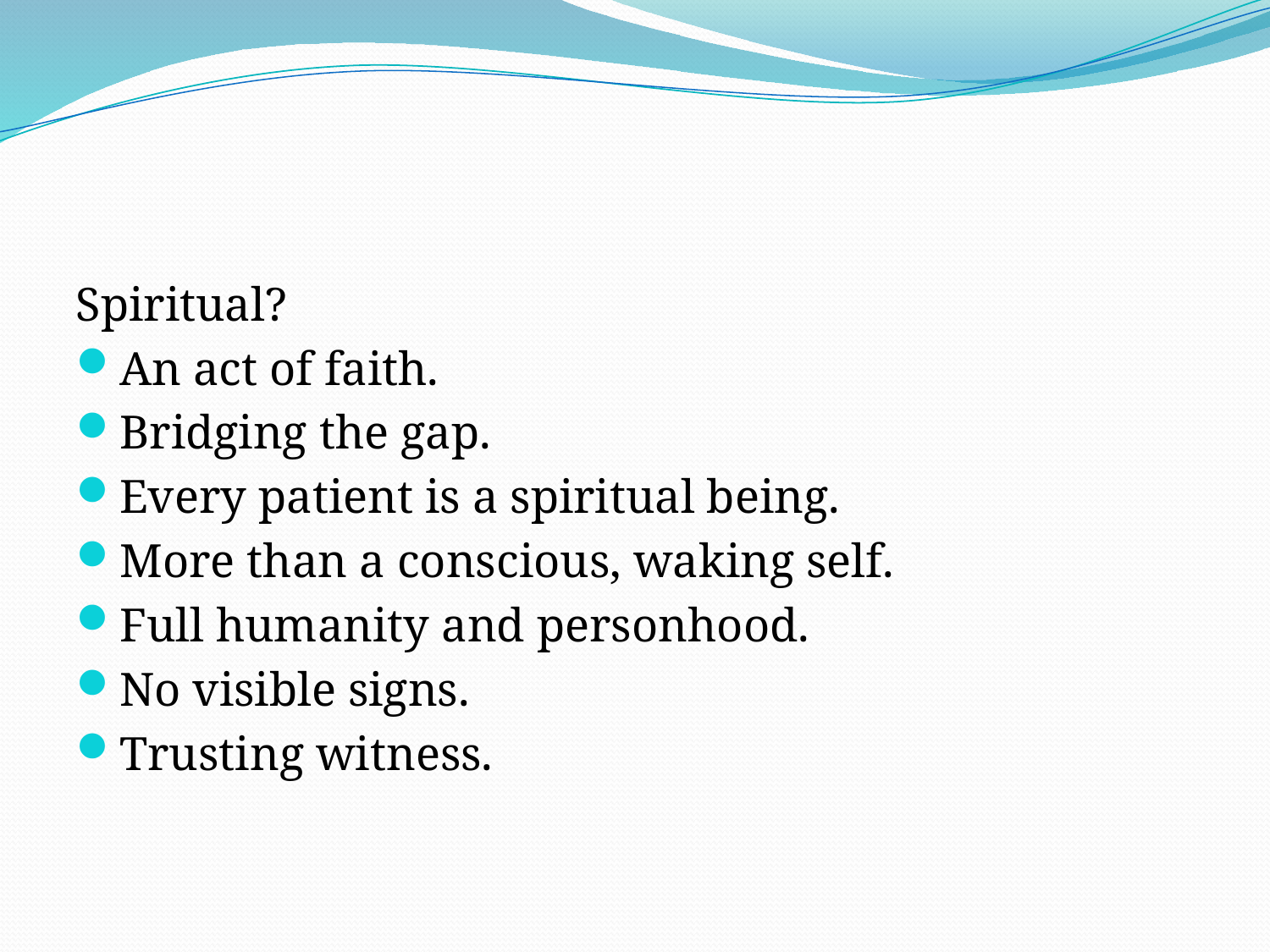

#
Spiritual?
An act of faith.
Bridging the gap.
Every patient is a spiritual being.
More than a conscious, waking self.
Full humanity and personhood.
No visible signs.
Trusting witness.